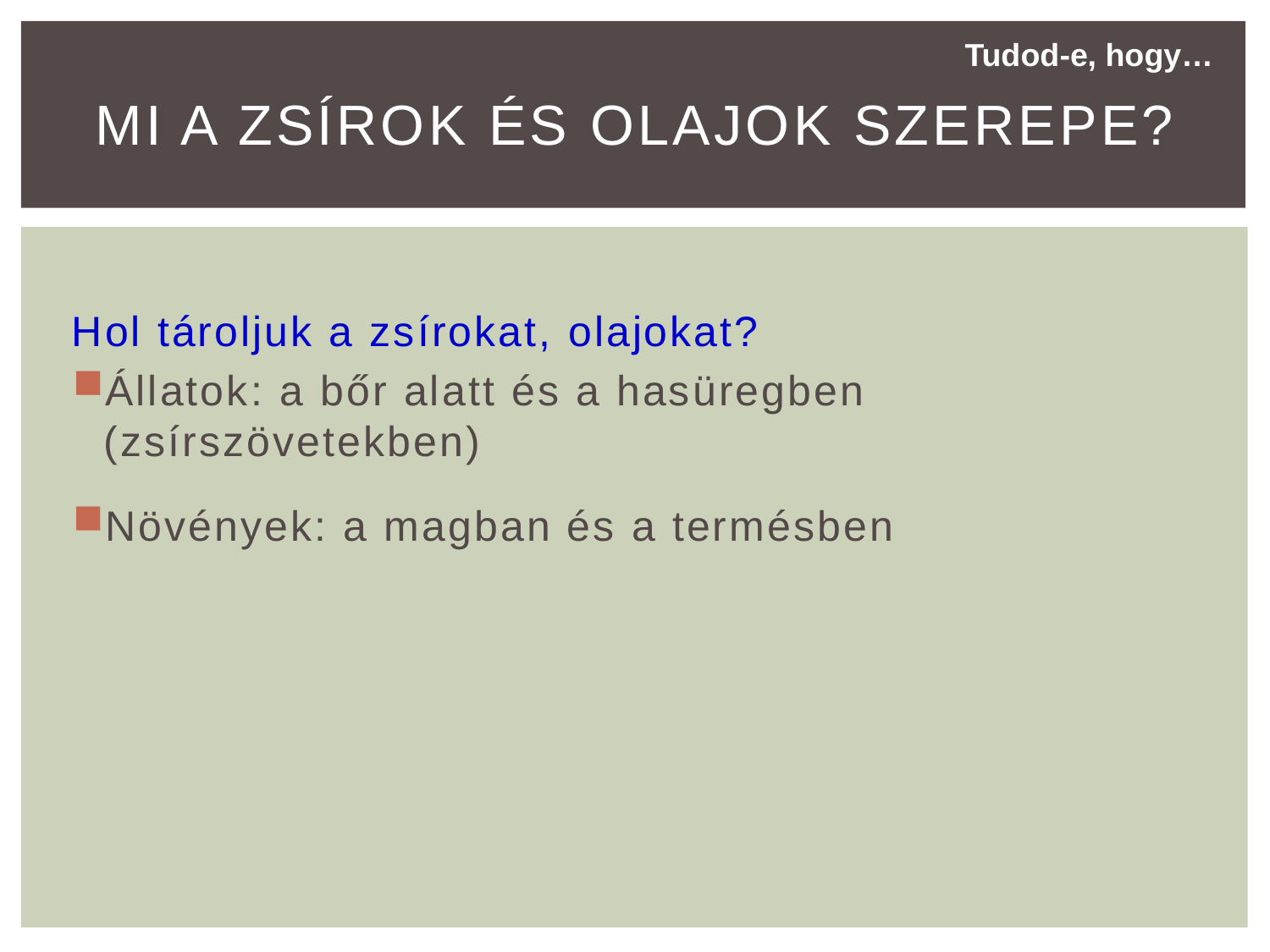

Tudod-e, hogy…
# Mi a zsírok és olajok szerepe?

Hol tároljuk a zsírokat, olajokat?
Állatok: a bőr alatt és a hasüregben (zsírszövetekben)
Növények: a magban és a termésben